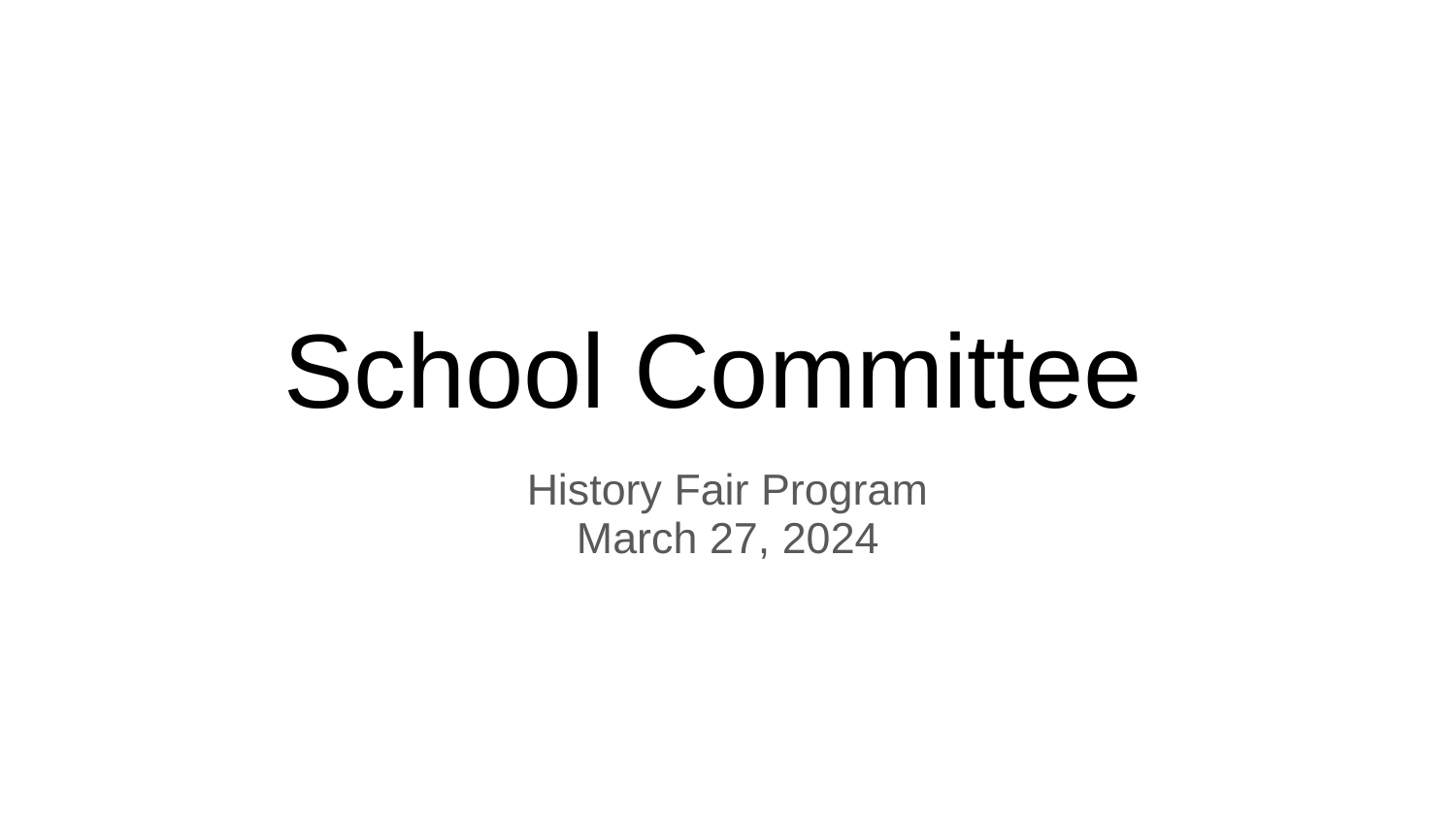

# School Committee
History Fair Program
March 27, 2024